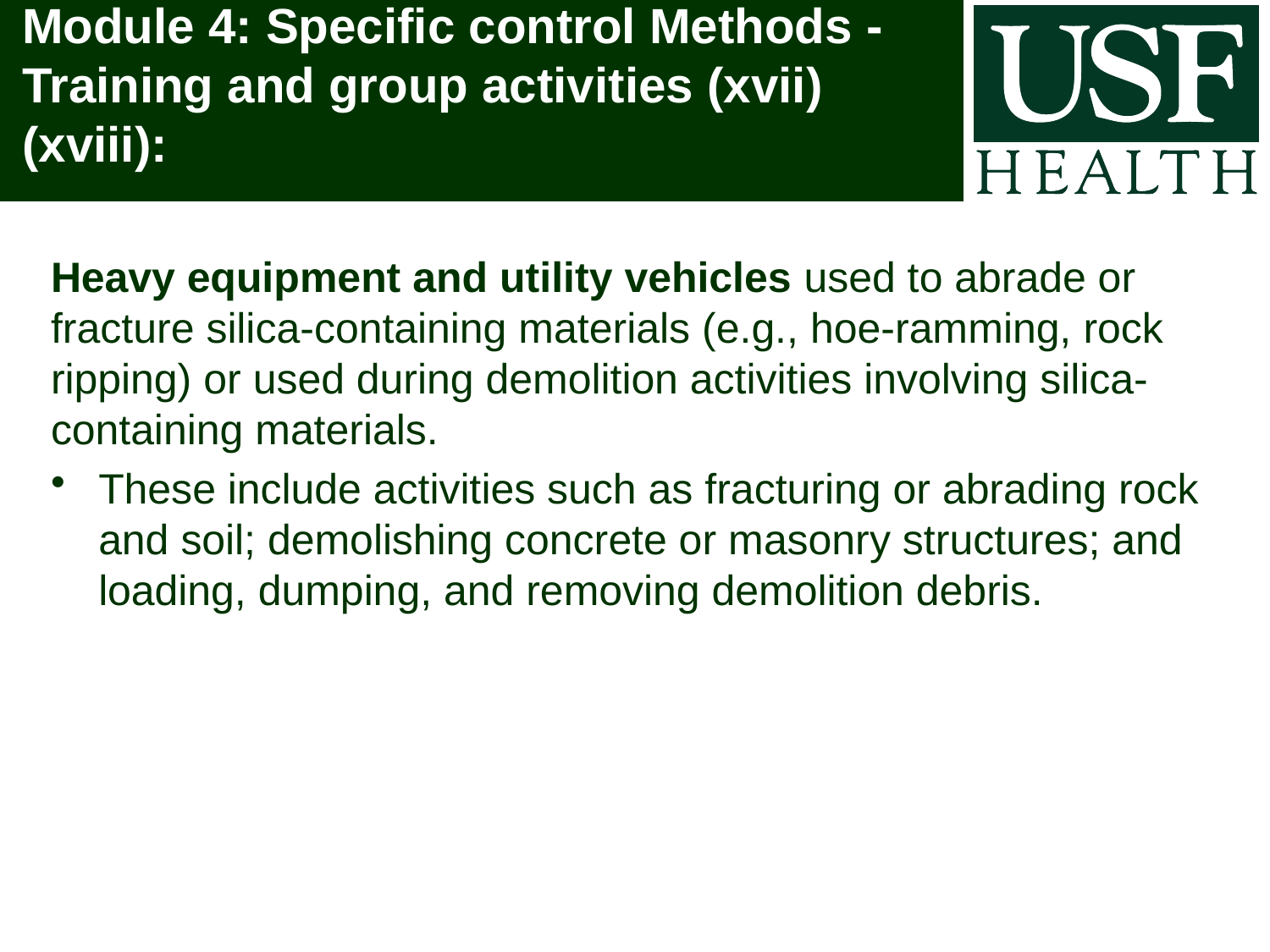

# Module 4: Specific control Methods - Training and group activities (xvii) (xviii):
Heavy equipment and utility vehicles used to abrade or fracture silica-containing materials (e.g., hoe-ramming, rock ripping) or used during demolition activities involving silica-containing materials.
These include activities such as fracturing or abrading rock and soil; demolishing concrete or masonry structures; and loading, dumping, and removing demolition debris.